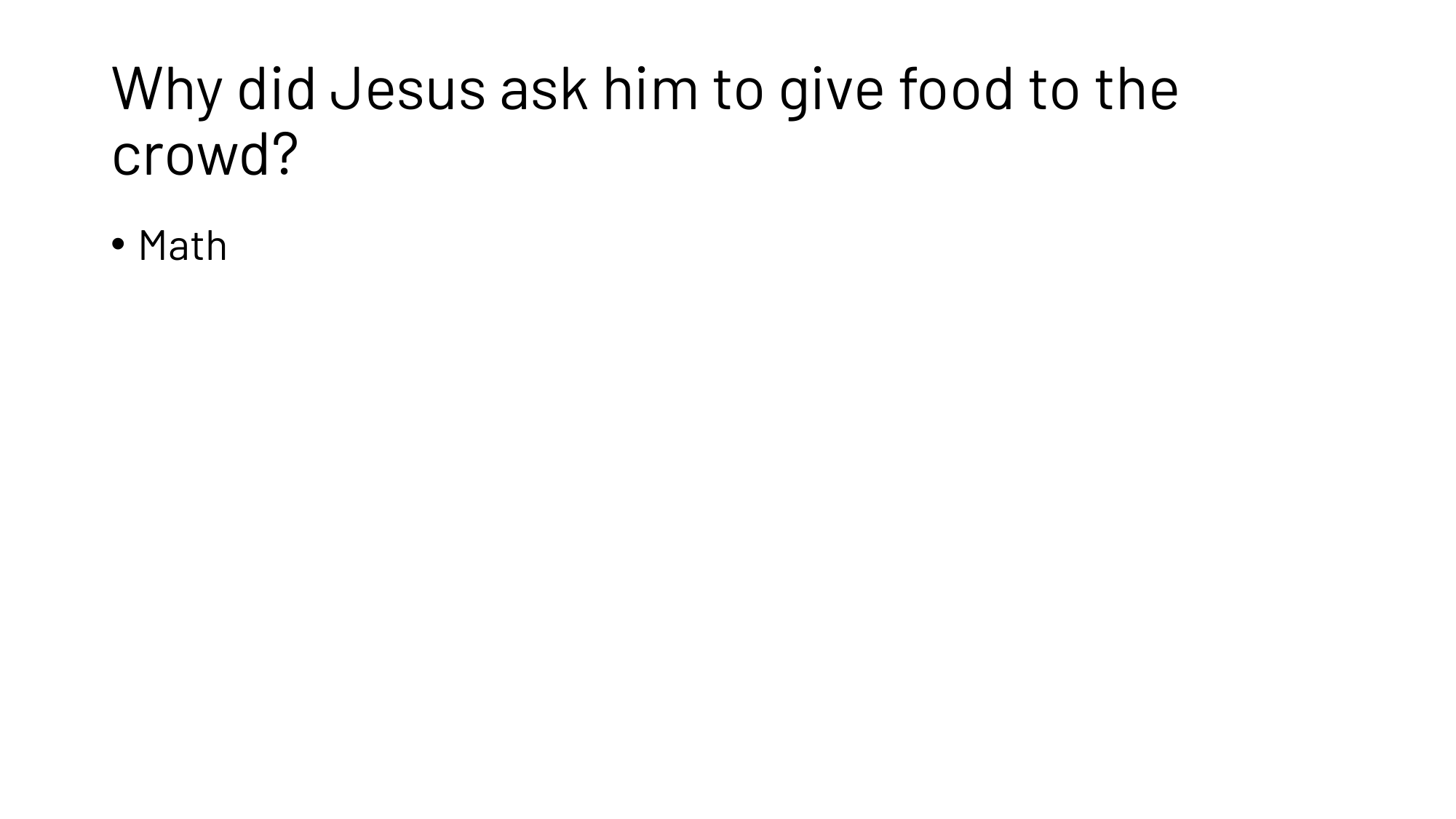

# Why did Jesus ask him to give food to the crowd?
Math